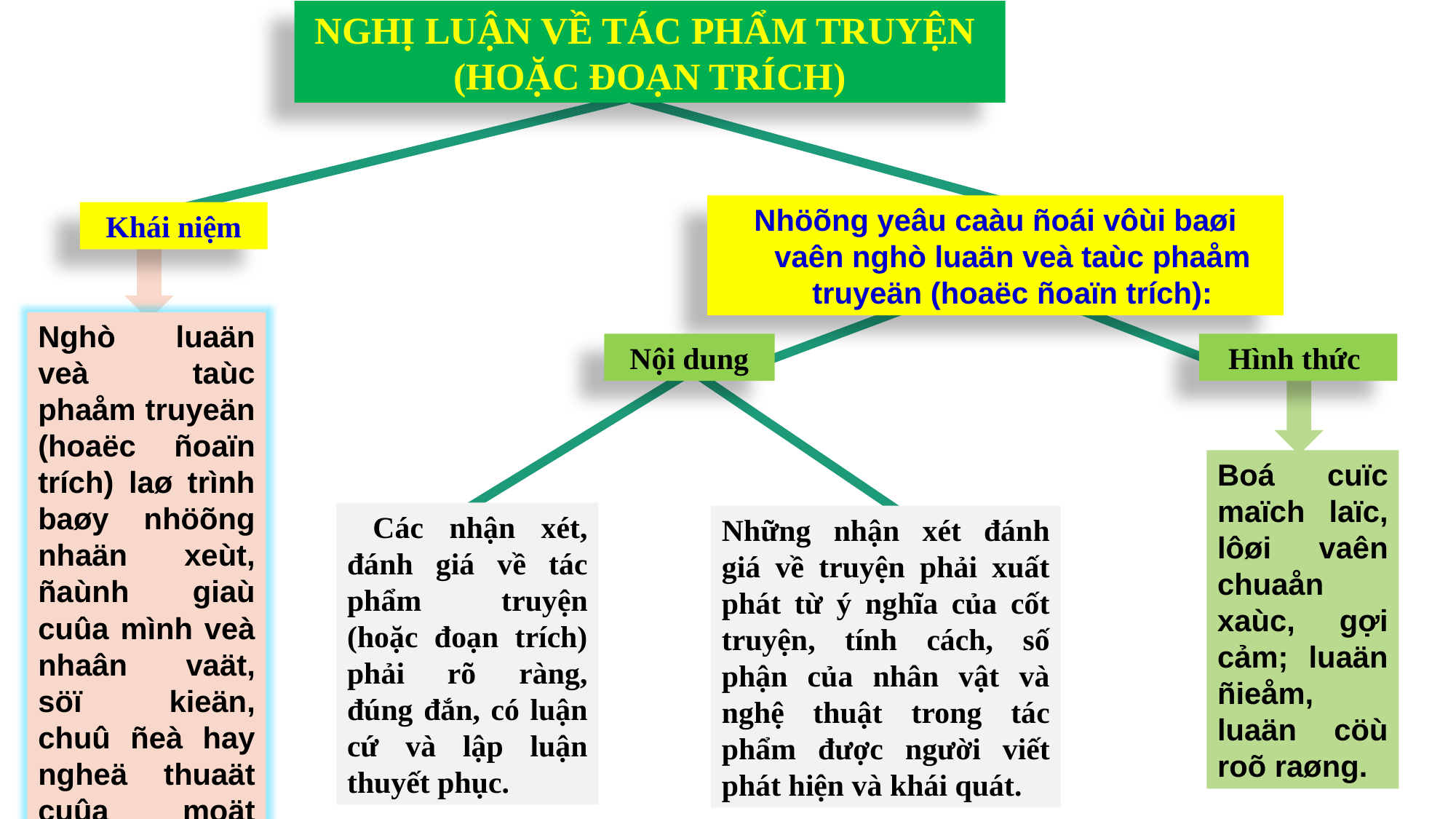

NGHỊ LUẬN VỀ TÁC PHẨM TRUYỆN
(HOẶC ĐOẠN TRÍCH)
Nhöõng yeâu caàu ñoái vôùi baøi vaên nghò luaän veà taùc phaåm truyeän (hoaëc ñoaïn trích):
Khái niệm

Nghò luaän veà taùc phaåm truyeän (hoaëc ñoaïn trích) laø trình baøy nhöõng nhaän xeùt, ñaùnh giaù cuûa mình veà nhaân vaät, söï kieän, chuû ñeà hay ngheä thuaät cuûa moät taùc phaåm cuï theå.
Nội dung
Hình thức

Boá cuïc maïch laïc, lôøi vaên chuaån xaùc, gợi cảm; luaän ñieåm, luaän cöù roõ raøng.
 Các nhận xét, đánh giá về tác phẩm truyện (hoặc đoạn trích) phải rõ ràng, đúng đắn, có luận cứ và lập luận thuyết phục.
Những nhận xét đánh giá về truyện phải xuất phát từ ý nghĩa của cốt truyện, tính cách, số phận của nhân vật và nghệ thuật trong tác phẩm được người viết phát hiện và khái quát.